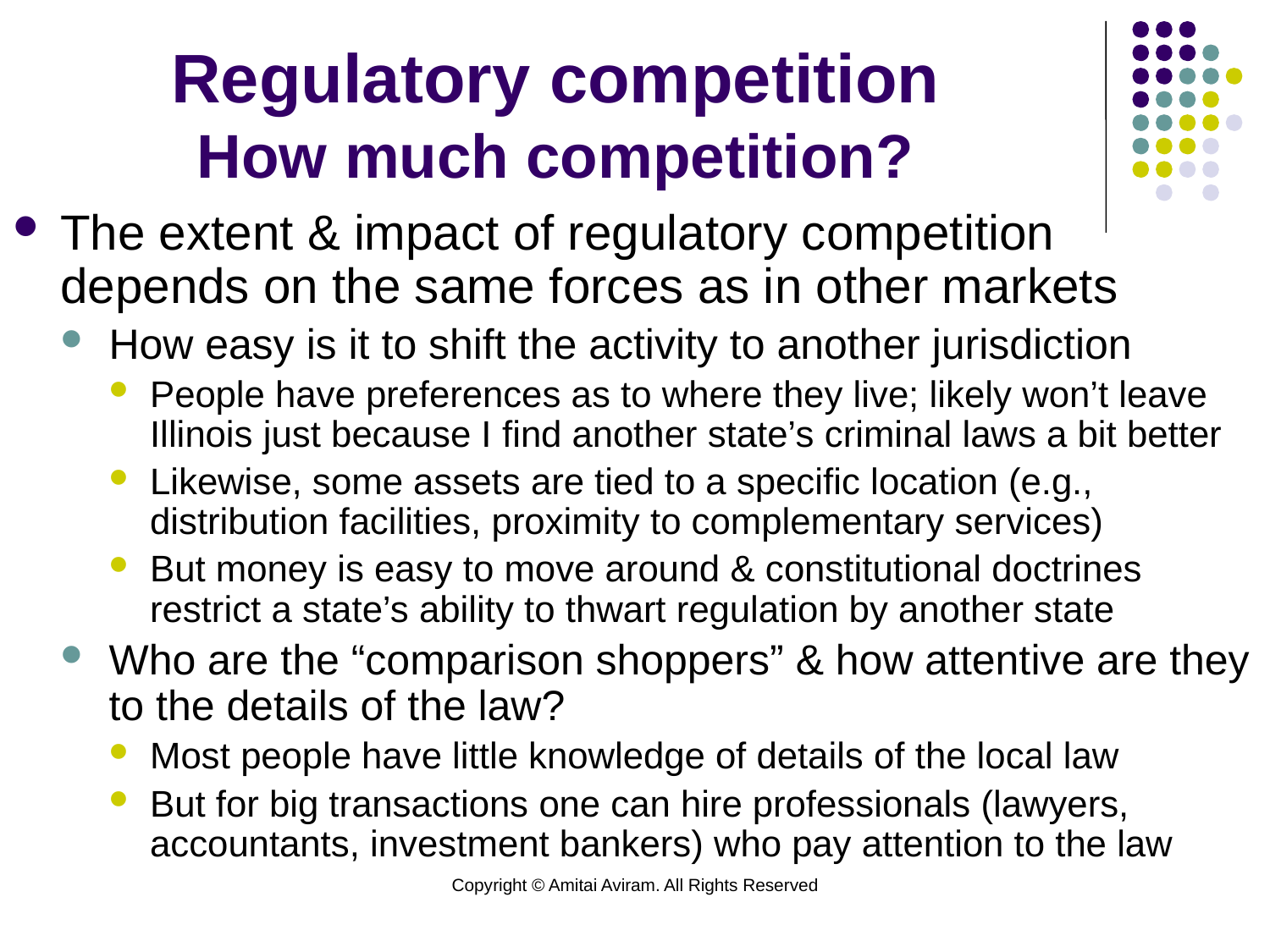

# Regulatory competition How much competition?
The extent & impact of regulatory competition depends on the same forces as in other markets
How easy is it to shift the activity to another jurisdiction
People have preferences as to where they live; likely won’t leave Illinois just because I find another state’s criminal laws a bit better
Likewise, some assets are tied to a specific location (e.g., distribution facilities, proximity to complementary services)
But money is easy to move around & constitutional doctrines restrict a state’s ability to thwart regulation by another state
Who are the “comparison shoppers” & how attentive are they to the details of the law?
Most people have little knowledge of details of the local law
But for big transactions one can hire professionals (lawyers, accountants, investment bankers) who pay attention to the law
Copyright © Amitai Aviram. All Rights Reserved